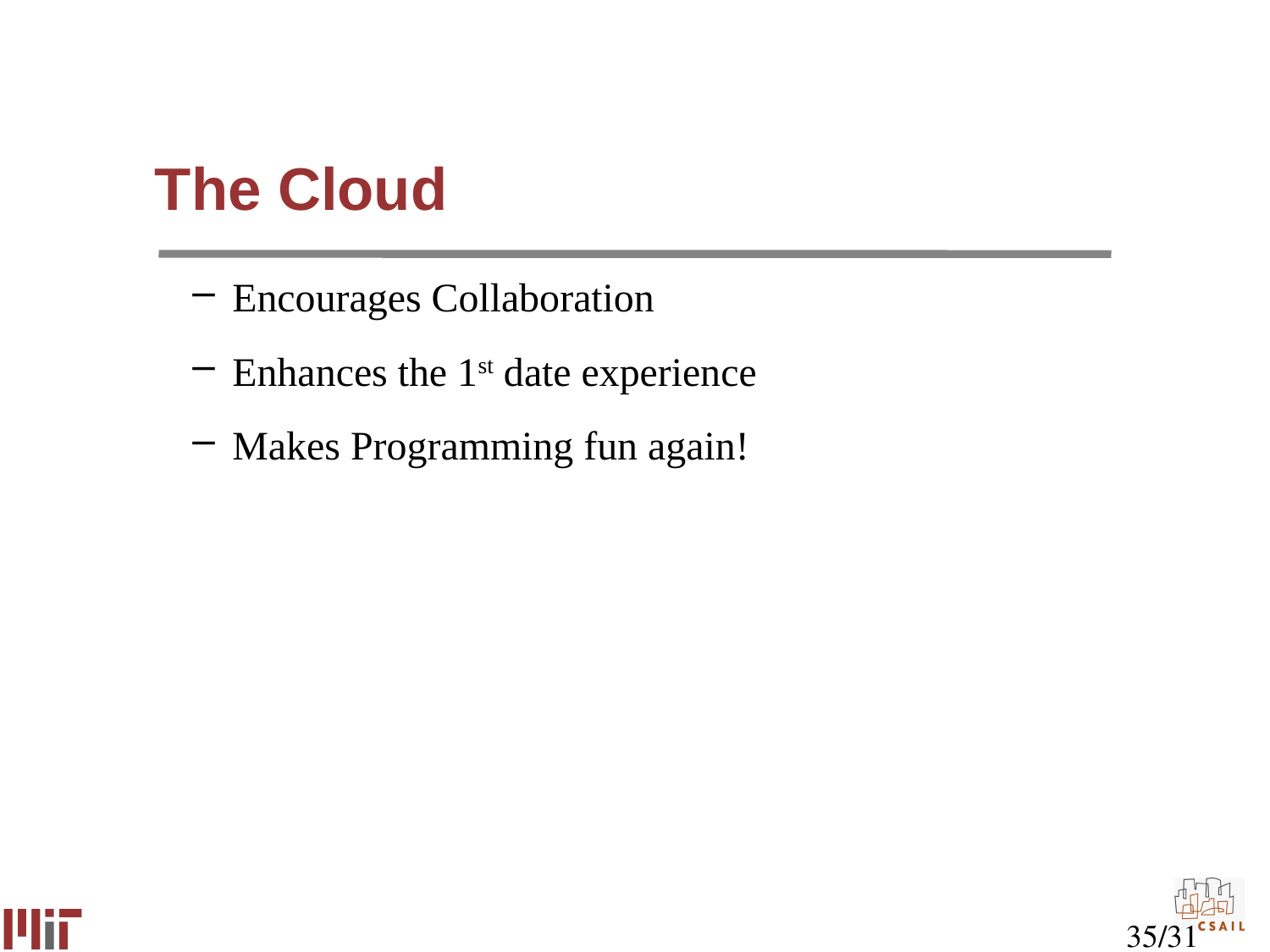

# The Cloud
Encourages Collaboration
Enhances the 1st date experience
Makes Programming fun again!
35/31